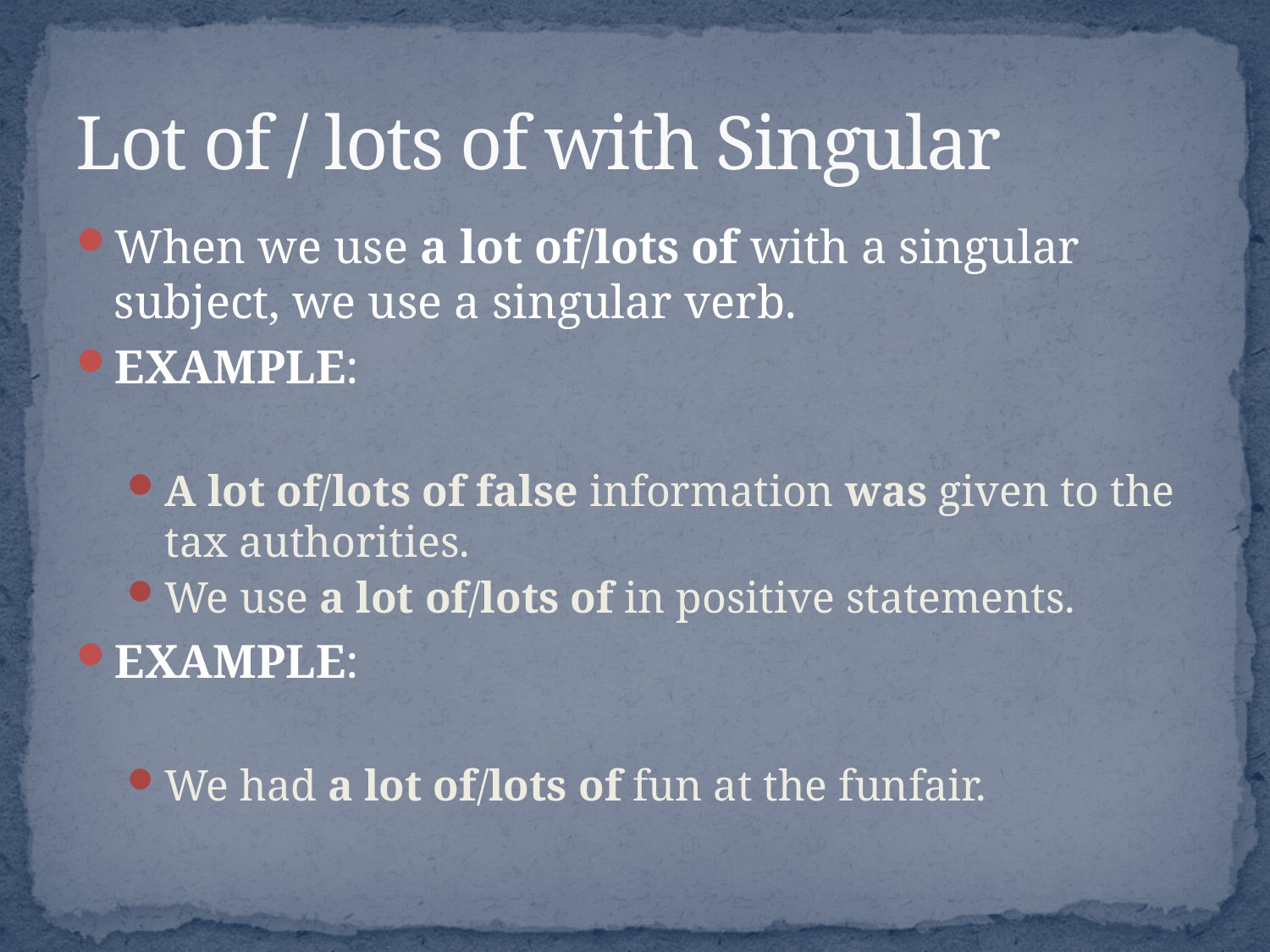

# Lot of / lots of with Singular
When we use a lot of/lots of with a singular subject, we use a singular verb.
EXAMPLE:

A lot of/lots of false information was given to the tax authorities.
We use a lot of/lots of in positive statements.
EXAMPLE:

We had a lot of/lots of fun at the funfair.